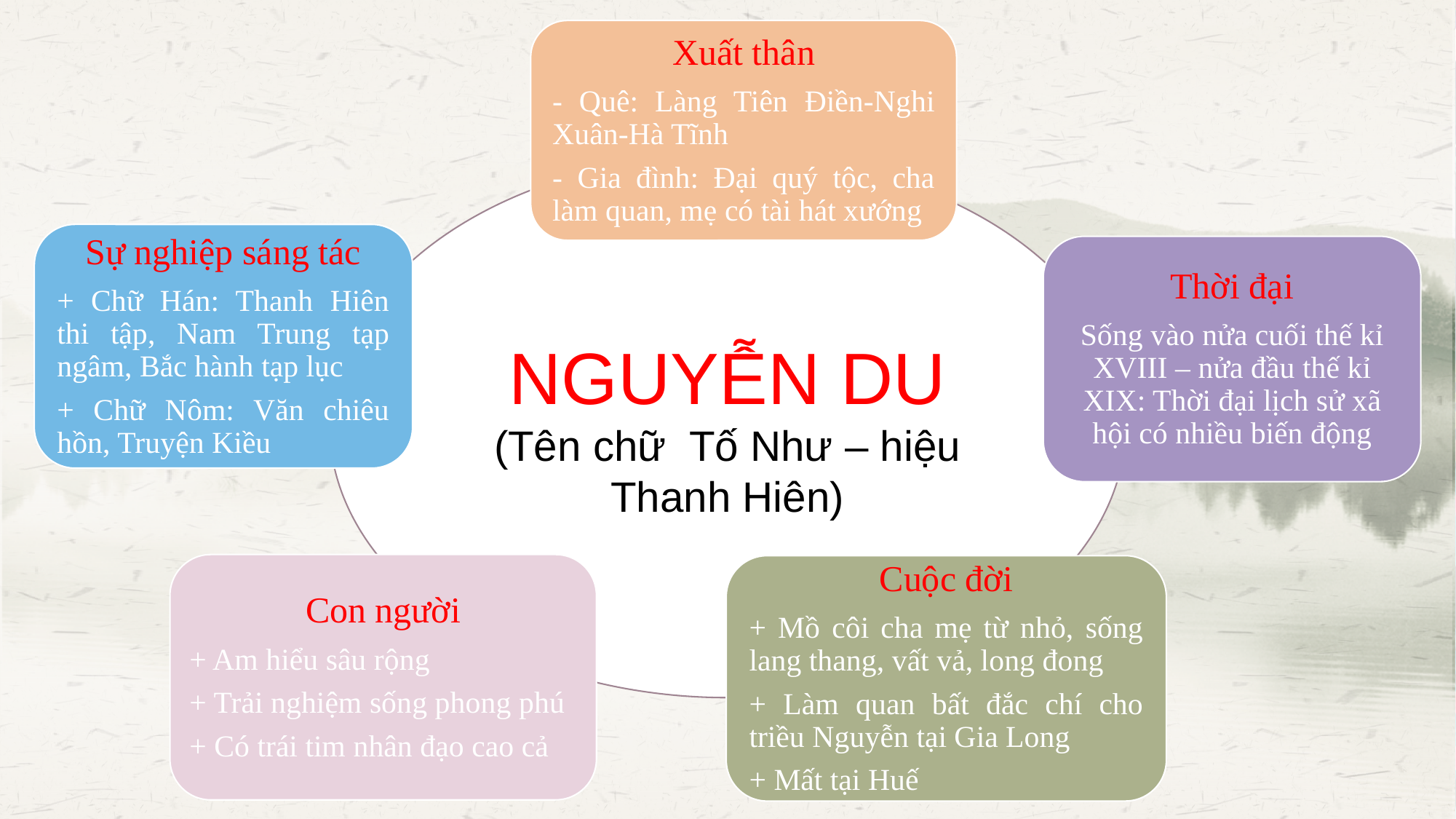

Xuất thân
- Quê: Làng Tiên Điền-Nghi Xuân-Hà Tĩnh
- Gia đình: Đại quý tộc, cha làm quan, mẹ có tài hát xướng
NGUYỄN DU
(Tên chữ  Tố Như – hiệu Thanh Hiên)

Sự nghiệp sáng tác
+ Chữ Hán: Thanh Hiên thi tập, Nam Trung tạp ngâm, Bắc hành tạp lục
+ Chữ Nôm: Văn chiêu hồn, Truyện Kiều

Thời đại
Sống vào nửa cuối thế kỉ XVIII – nửa đầu thế kỉ XIX: Thời đại lịch sử xã hội có nhiều biến động

Con người
+ Am hiểu sâu rộng
+ Trải nghiệm sống phong phú
+ Có trái tim nhân đạo cao cả

Cuộc đời
+ Mồ côi cha mẹ từ nhỏ, sống lang thang, vất vả, long đong
+ Làm quan bất đắc chí cho triều Nguyễn tại Gia Long
+ Mất tại Huế